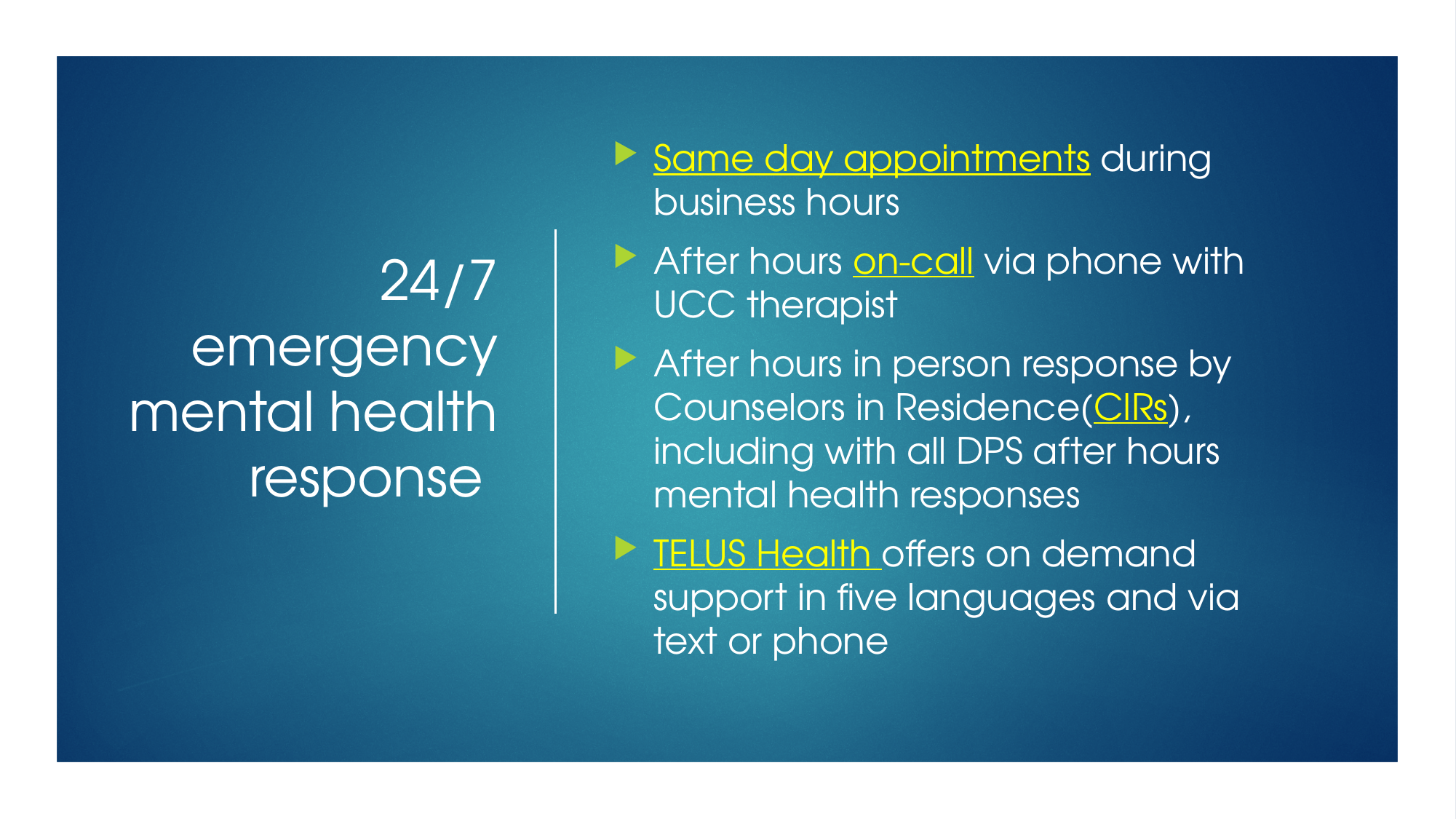

# 24/7 emergency mental health response
Same day appointments during business hours
After hours on-call via phone with UCC therapist
After hours in person response by Counselors in Residence(CIRs), including with all DPS after hours mental health responses
TELUS Health offers on demand support in five languages and via text or phone